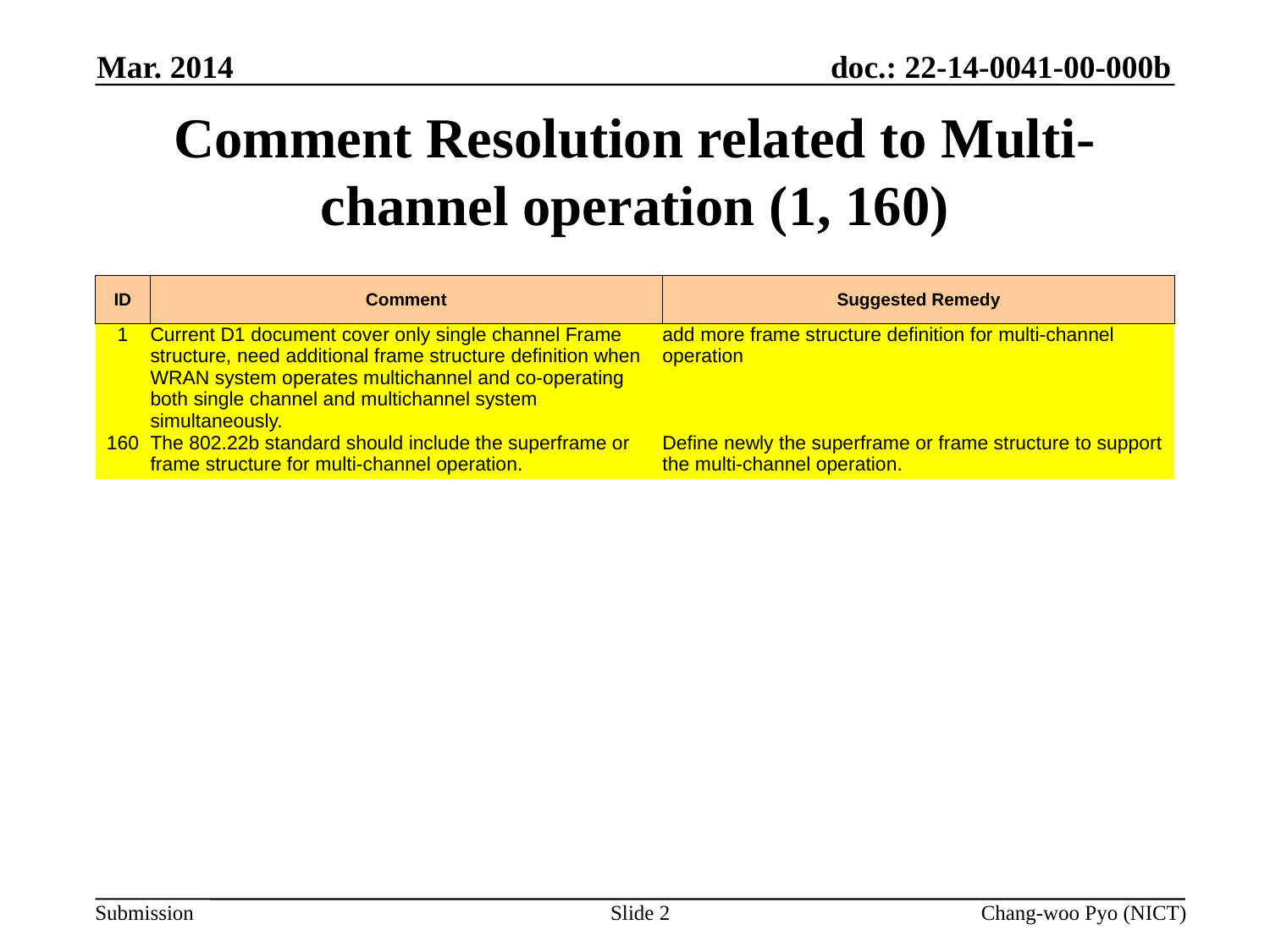

Mar. 2014
# Comment Resolution related to Multi-channel operation (1, 160)
| ID | Comment | Suggested Remedy |
| --- | --- | --- |
| 1 | Current D1 document cover only single channel Frame structure, need additional frame structure definition when WRAN system operates multichannel and co-operating both single channel and multichannel system simultaneously. | add more frame structure definition for multi-channel operation |
| 160 | The 802.22b standard should include the superframe or frame structure for multi-channel operation. | Define newly the superframe or frame structure to support the multi-channel operation. |
Slide 2
Chang-woo Pyo (NICT)